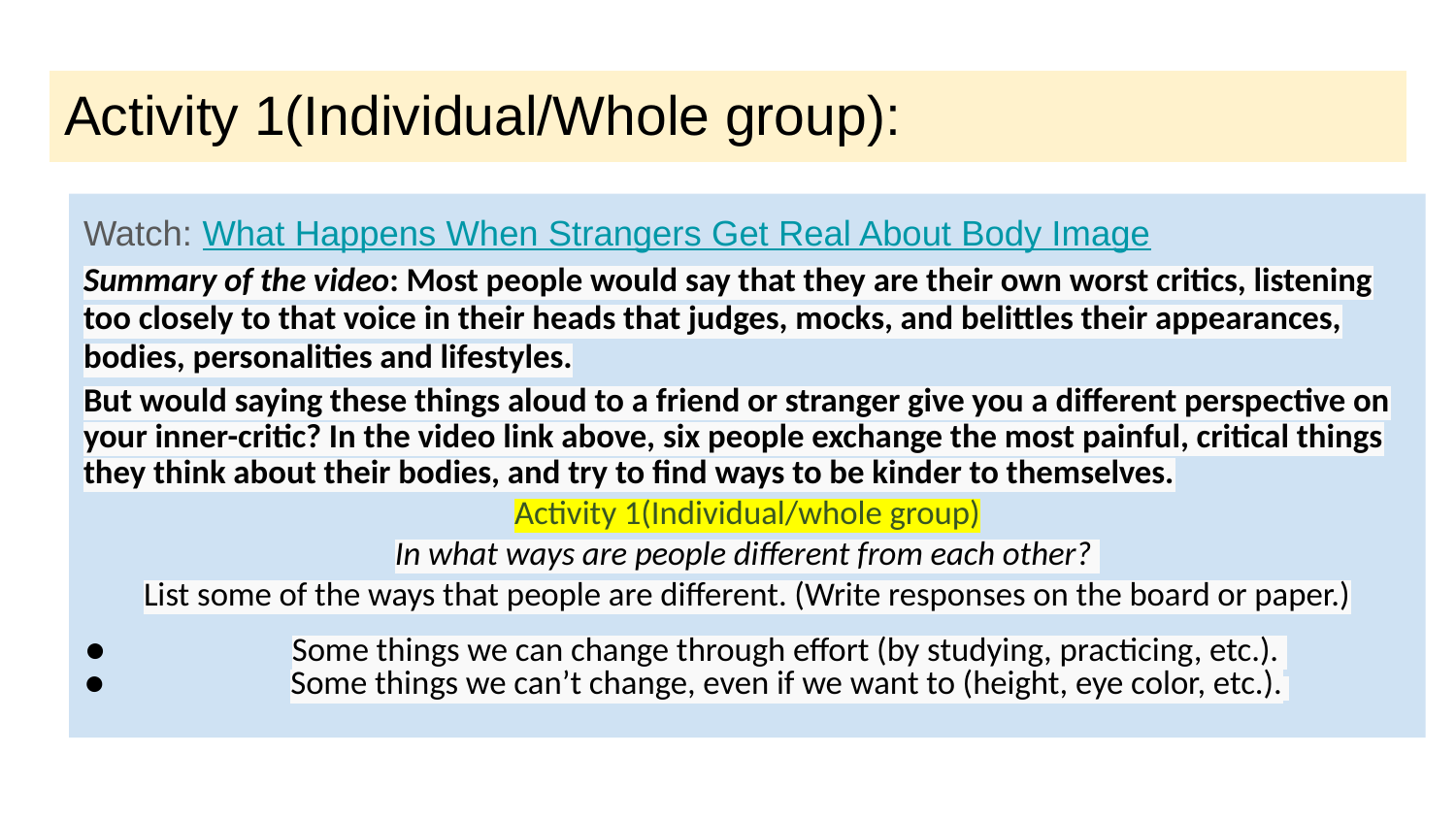

# Activity 1(Individual/Whole group):
Watch: What Happens When Strangers Get Real About Body Image
Summary of the video: Most people would say that they are their own worst critics, listening too closely to that voice in their heads that judges, mocks, and belittles their appearances, bodies, personalities and lifestyles.
But would saying these things aloud to a friend or stranger give you a different perspective on your inner-critic? In the video link above, six people exchange the most painful, critical things they think about their bodies, and try to find ways to be kinder to themselves.
Activity 1(Individual/whole group)
In what ways are people different from each other?
List some of the ways that people are different. (Write responses on the board or paper.)

Some things we can change through effort (by studying, practicing, etc.).
Some things we can’t change, even if we want to (height, eye color, etc.).